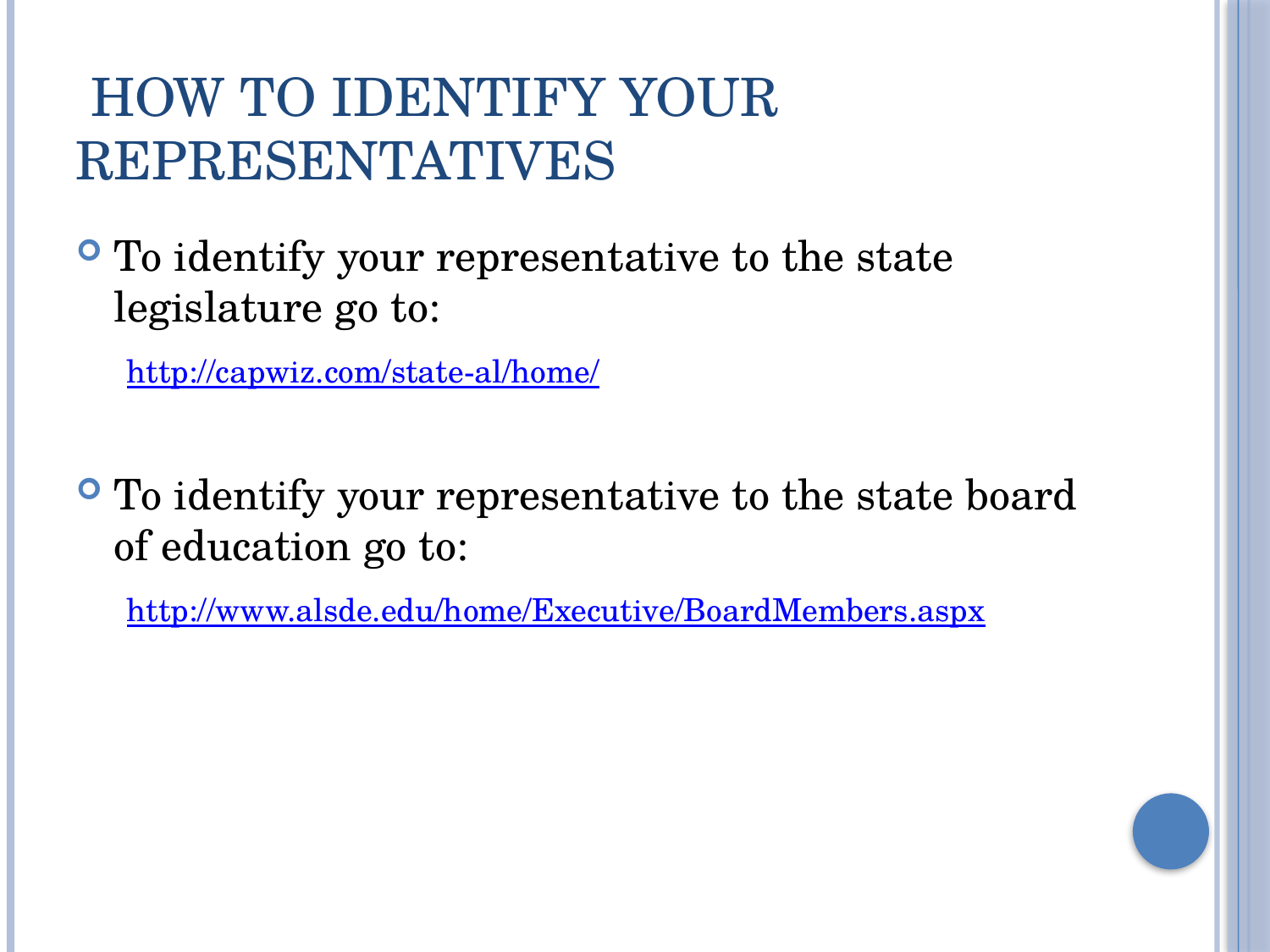

# How to identify your representatives
To identify your representative to the state legislature go to:
http://capwiz.com/state-al/home/

To identify your representative to the state board of education go to:
http://www.alsde.edu/home/Executive/BoardMembers.aspx